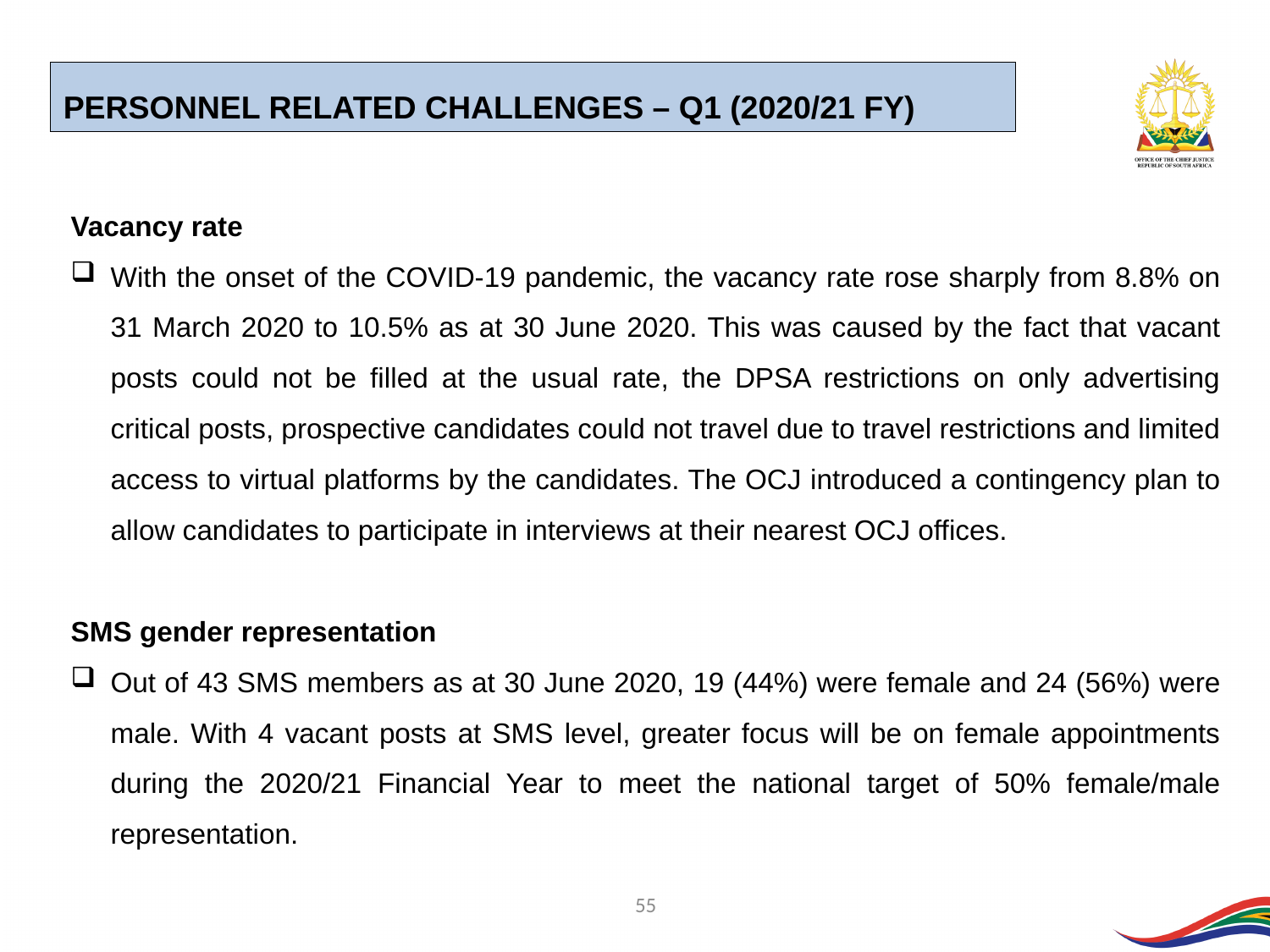

PERSONNEL RELATED CHALLENGES – Q1 (2020/21 FY)
Vacancy rate
With the onset of the COVID-19 pandemic, the vacancy rate rose sharply from 8.8% on 31 March 2020 to 10.5% as at 30 June 2020. This was caused by the fact that vacant posts could not be filled at the usual rate, the DPSA restrictions on only advertising critical posts, prospective candidates could not travel due to travel restrictions and limited access to virtual platforms by the candidates. The OCJ introduced a contingency plan to allow candidates to participate in interviews at their nearest OCJ offices.

SMS gender representation
Out of 43 SMS members as at 30 June 2020, 19 (44%) were female and 24 (56%) were male. With 4 vacant posts at SMS level, greater focus will be on female appointments during the 2020/21 Financial Year to meet the national target of 50% female/male representation.

55